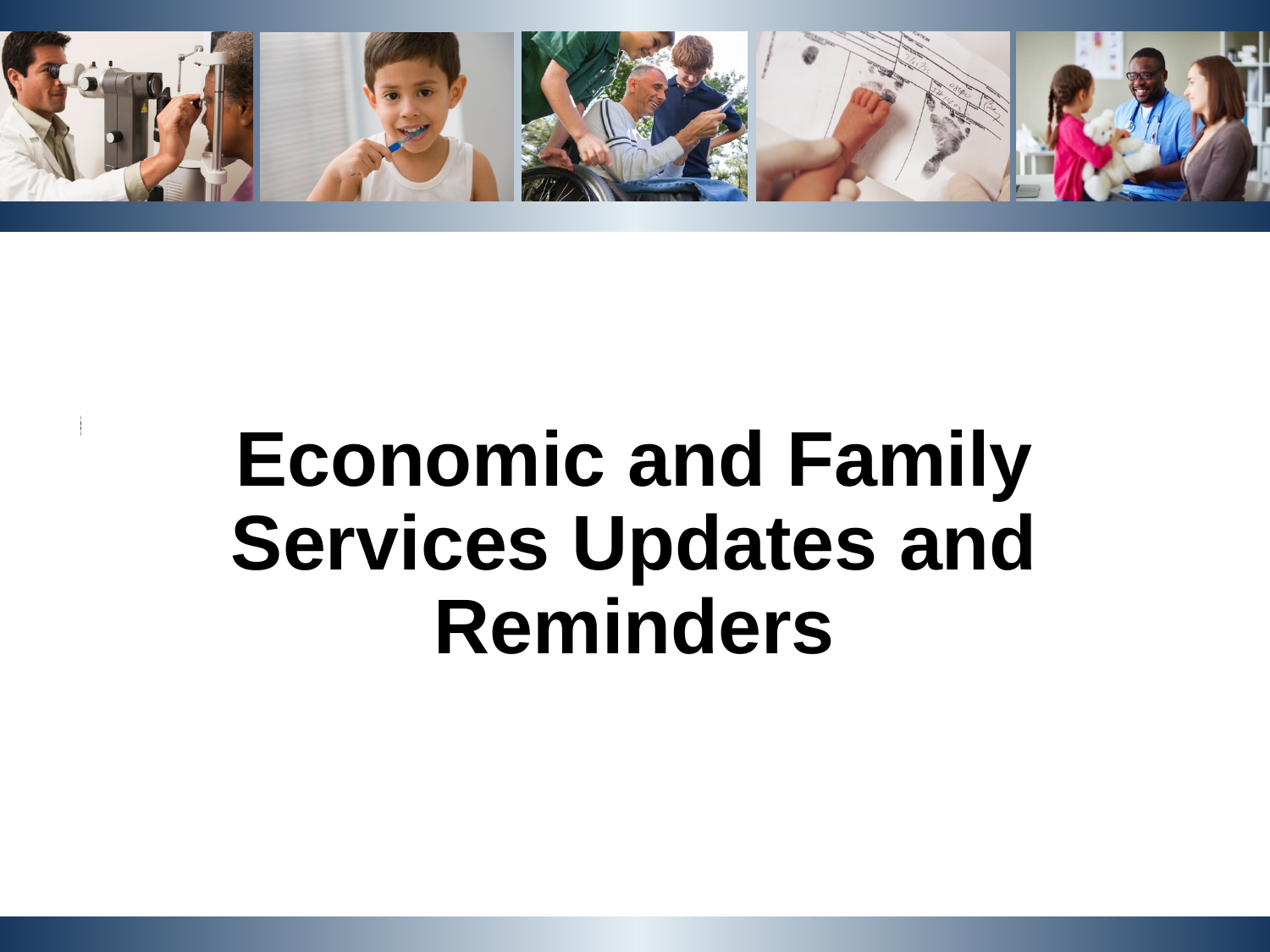

Economic and Family Services Updates and Reminders